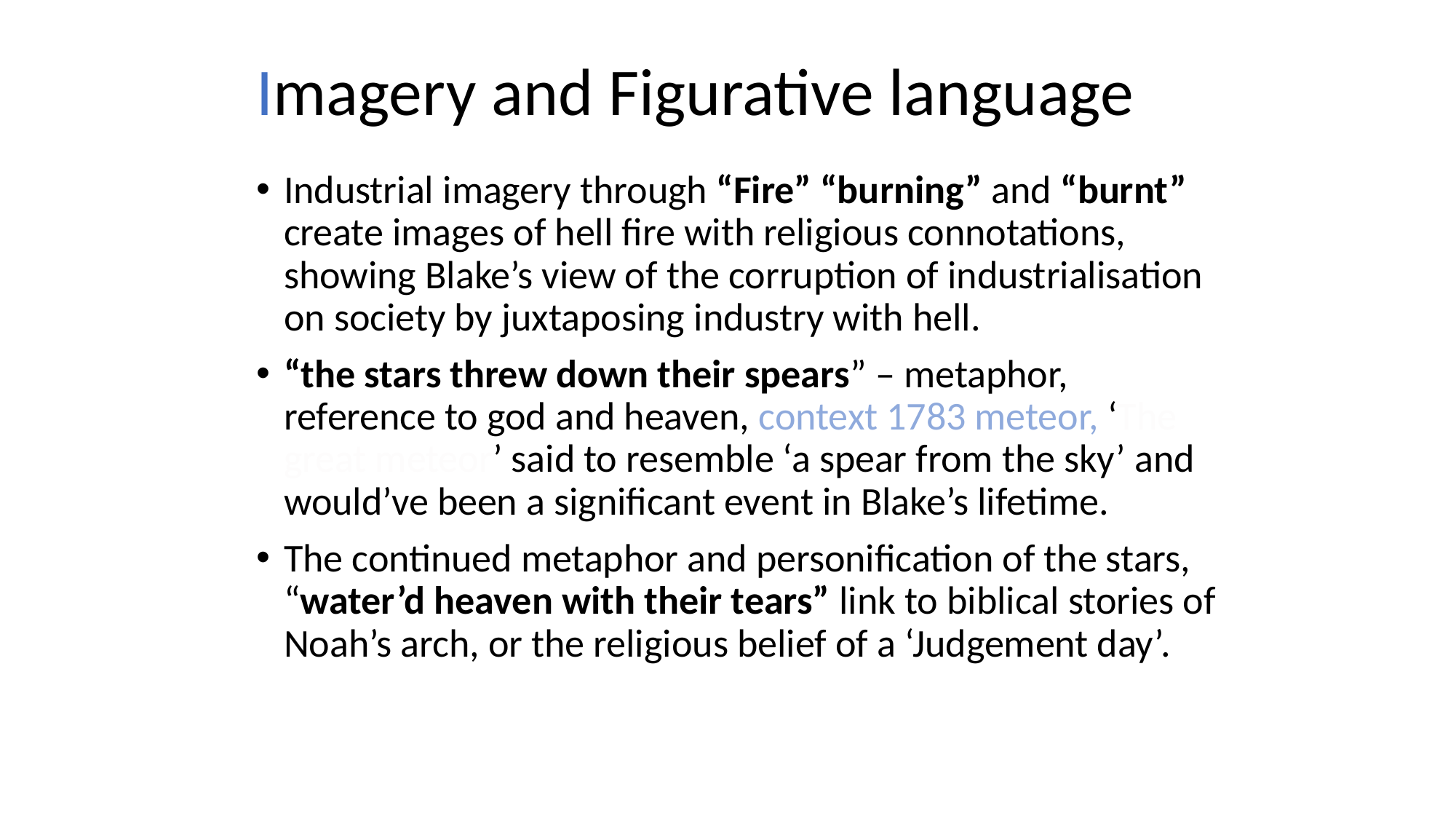

# Imagery and Figurative language
Industrial imagery through “Fire” “burning” and “burnt” create images of hell fire with religious connotations, showing Blake’s view of the corruption of industrialisation on society by juxtaposing industry with hell.
“the stars threw down their spears” – metaphor, reference to god and heaven, context 1783 meteor, ‘The great meteor’ said to resemble ‘a spear from the sky’ and would’ve been a significant event in Blake’s lifetime.
The continued metaphor and personification of the stars, “water’d heaven with their tears” link to biblical stories of Noah’s arch, or the religious belief of a ‘Judgement day’.